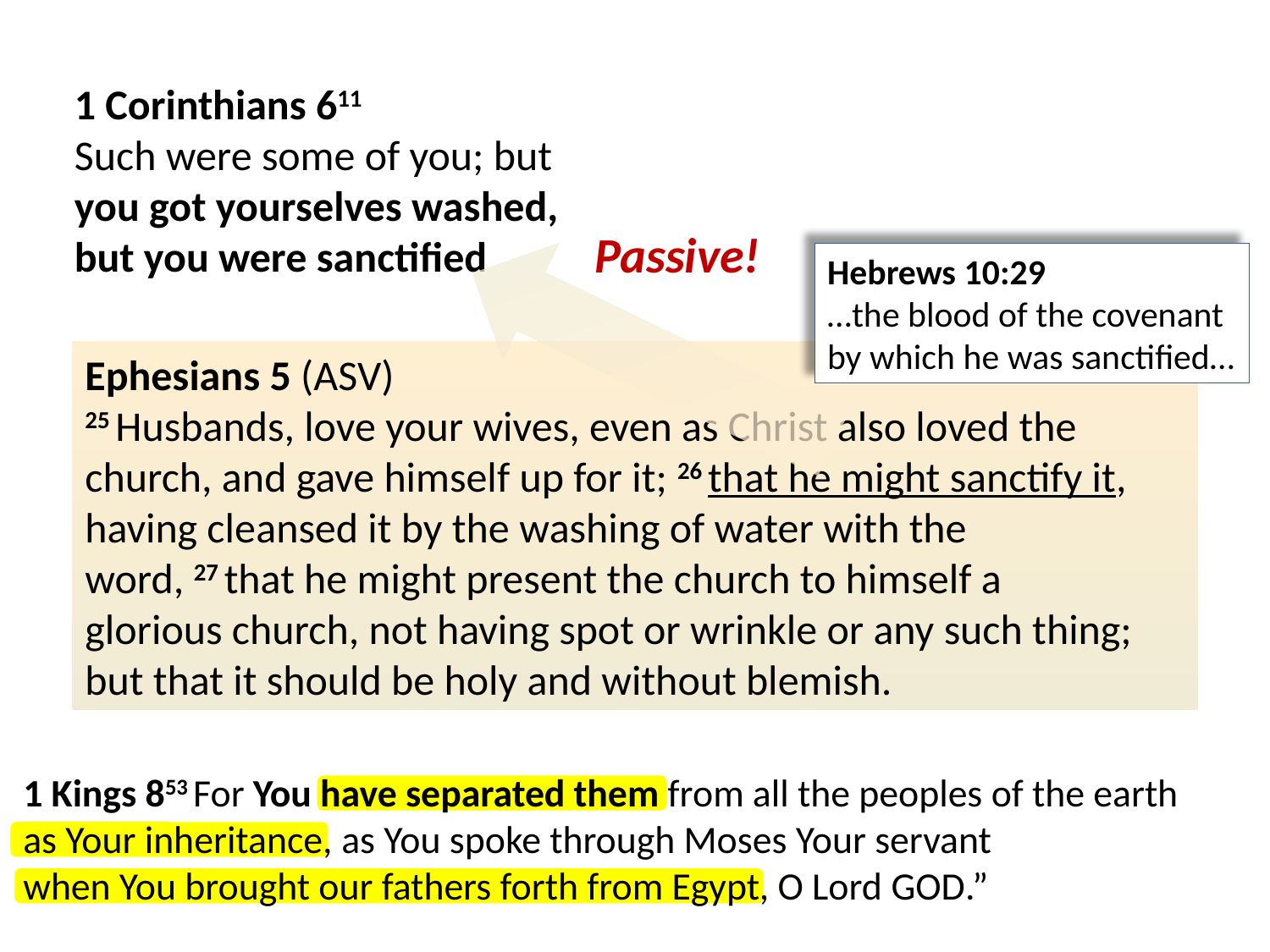

1 Corinthians 611
Such were some of you; but
you got yourselves washed,
but you were sanctified
Passive!
Hebrews 10:29
…the blood of the covenant by which he was sanctified…

Ephesians 5 (ASV)
25 Husbands, love your wives, even as Christ also loved the church, and gave himself up for it; 26 that he might sanctify it, having cleansed it by the washing of water with the word, 27 that he might present the church to himself a glorious church, not having spot or wrinkle or any such thing; but that it should be holy and without blemish.
1 Kings 853 For You have separated them from all the peoples of the earth
as Your inheritance, as You spoke through Moses Your servant
when You brought our fathers forth from Egypt, O Lord God.”